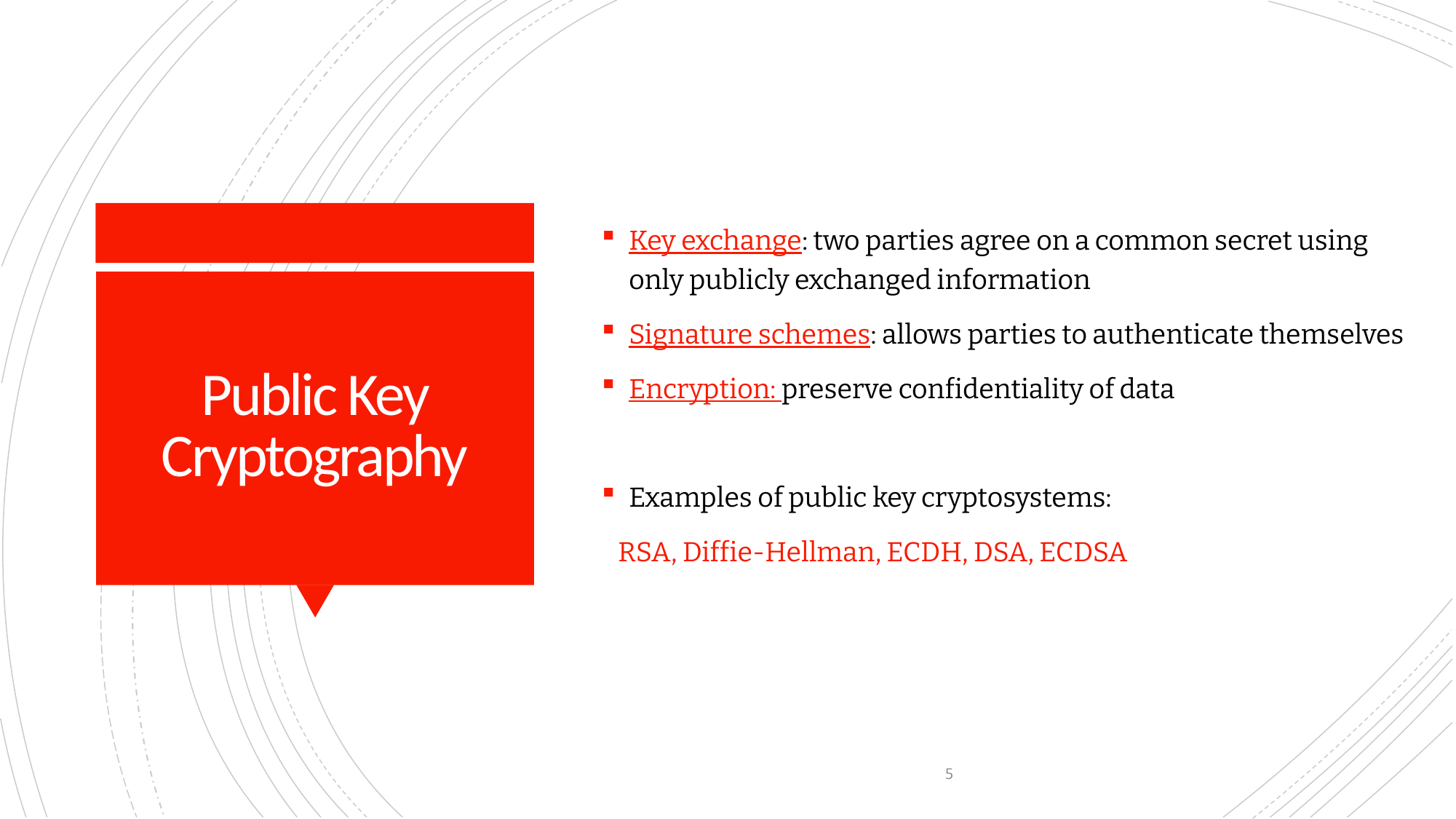

Key exchange: two parties agree on a common secret using only publicly exchanged information
Signature schemes: allows parties to authenticate themselves
Encryption: preserve confidentiality of data

Examples of public key cryptosystems:
   RSA, Diffie-Hellman, ECDH, DSA, ECDSA
# Public Key Cryptography
5